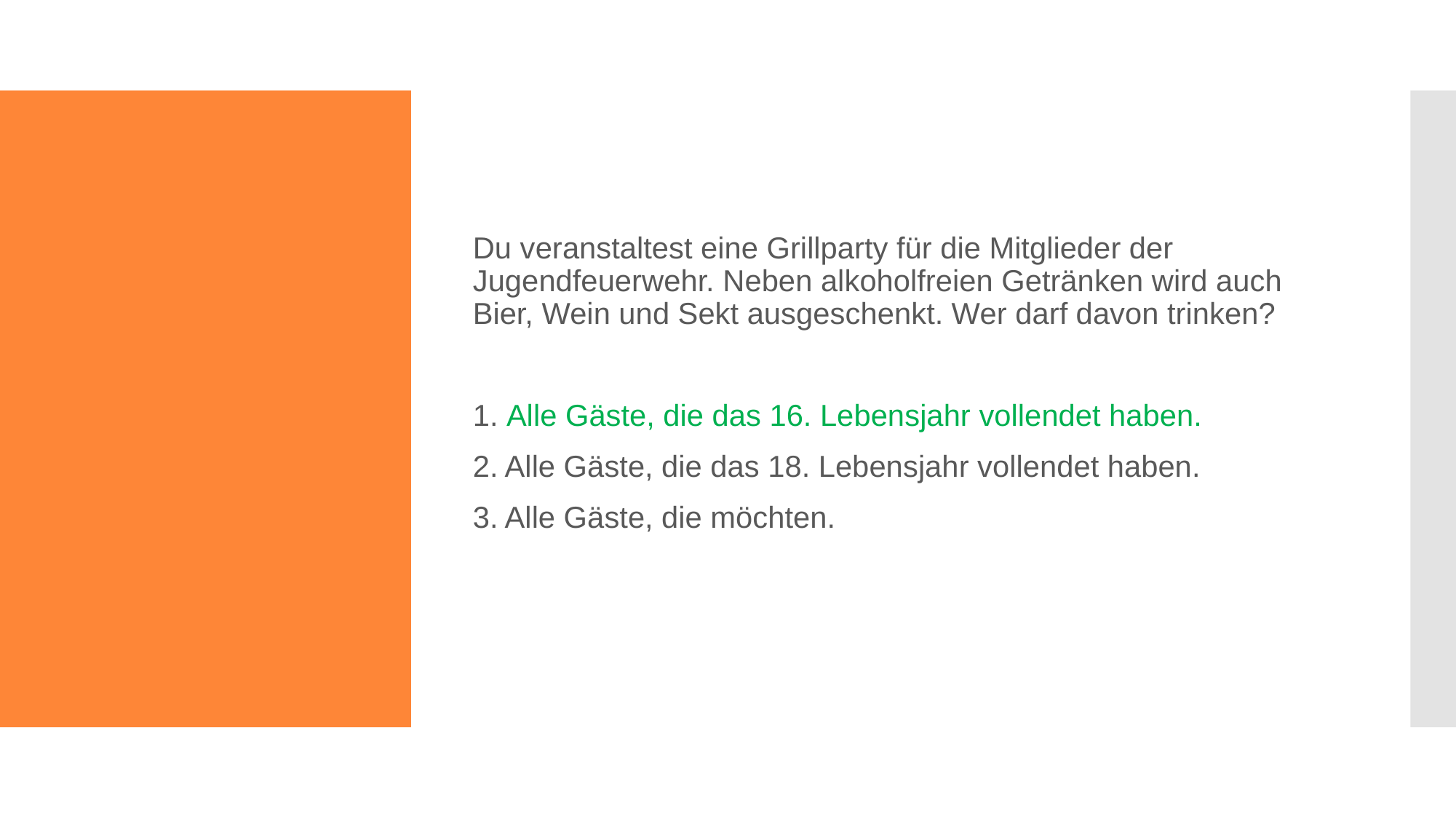

Du veranstaltest eine Grillparty für die Mitglieder der Jugendfeuerwehr. Neben alkoholfreien Getränken wird auch Bier, Wein und Sekt ausgeschenkt. Wer darf davon trinken?

1. Alle Gäste, die das 16. Lebensjahr vollendet haben.
2. Alle Gäste, die das 18. Lebensjahr vollendet haben.
3. Alle Gäste, die möchten.

#